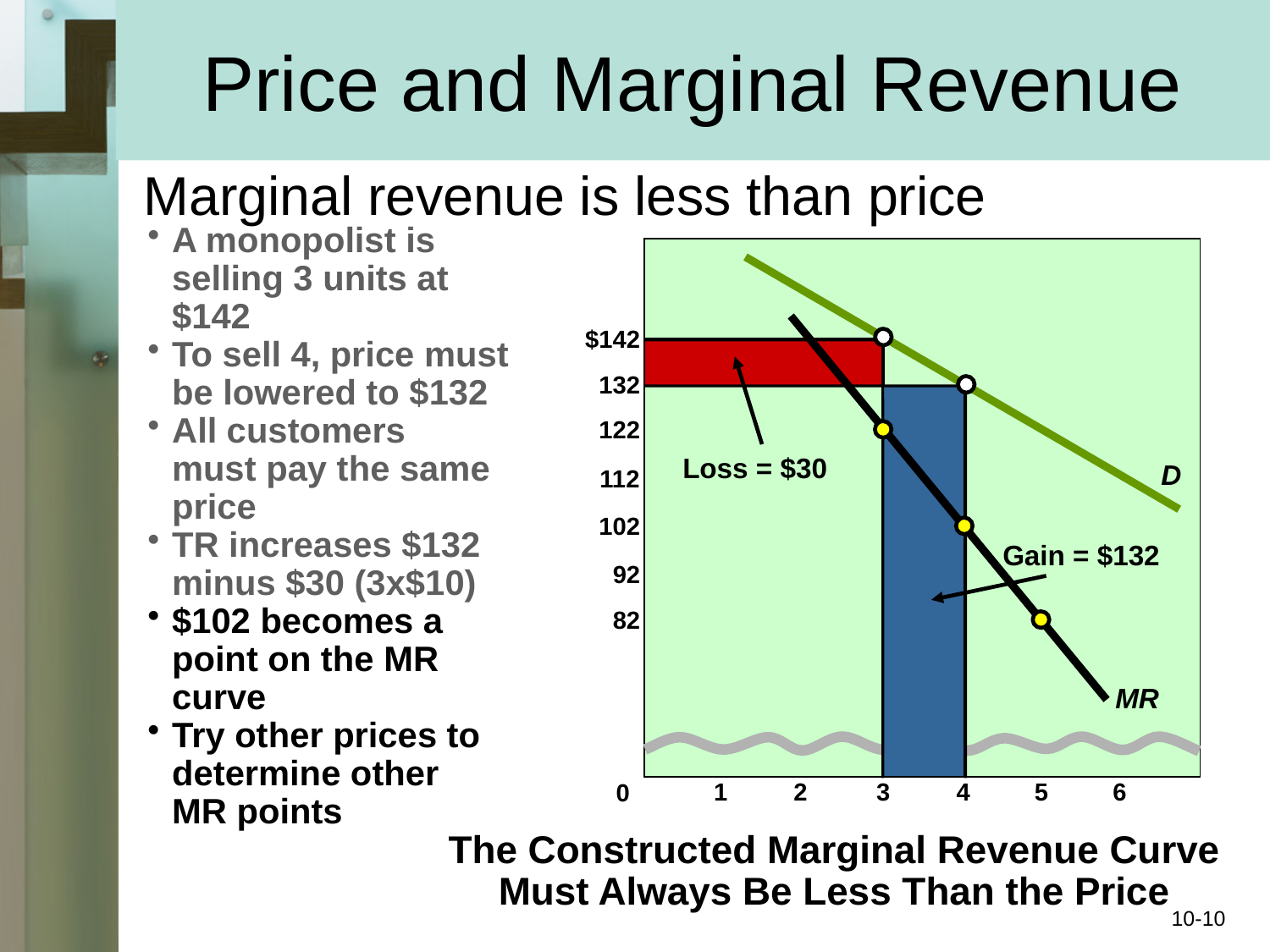

Price and Marginal Revenue
Marginal revenue is less than price
A monopolist is
	selling 3 units at
	$142
To sell 4, price must
	be lowered to $132
All customers
	must pay the same
	price
TR increases $132
	minus $30 (3x$10)
$102 becomes a
	point on the MR
	curve
Try other prices to
	determine other
	MR points

$142
132
122
112
102
92
82

1
2
3
4
5
6
0

Loss = $30
D

Gain = $132

MR
The Constructed Marginal Revenue Curve
Must Always Be Less Than the Price
10-10